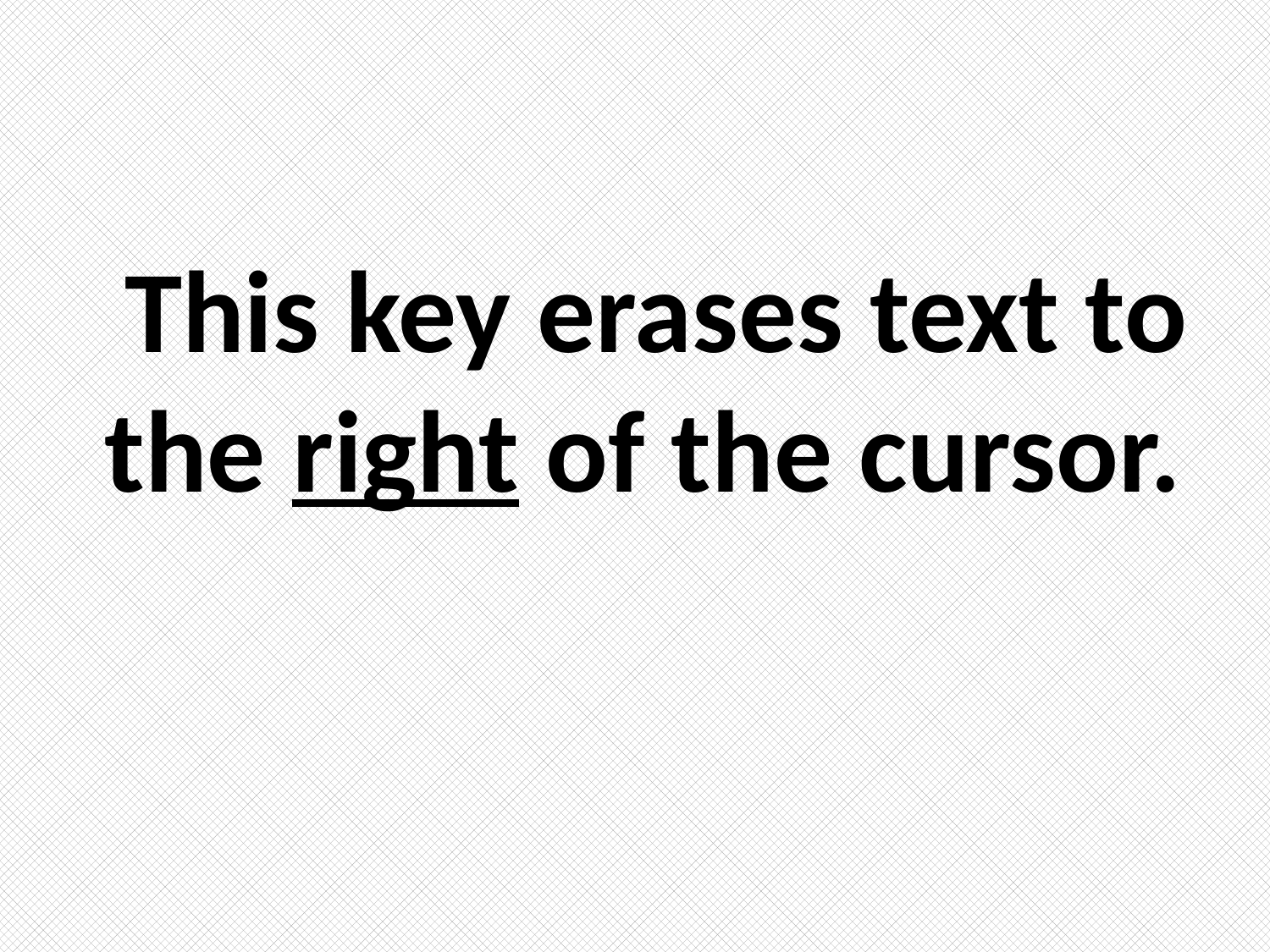

# This key erases text to the right of the cursor.